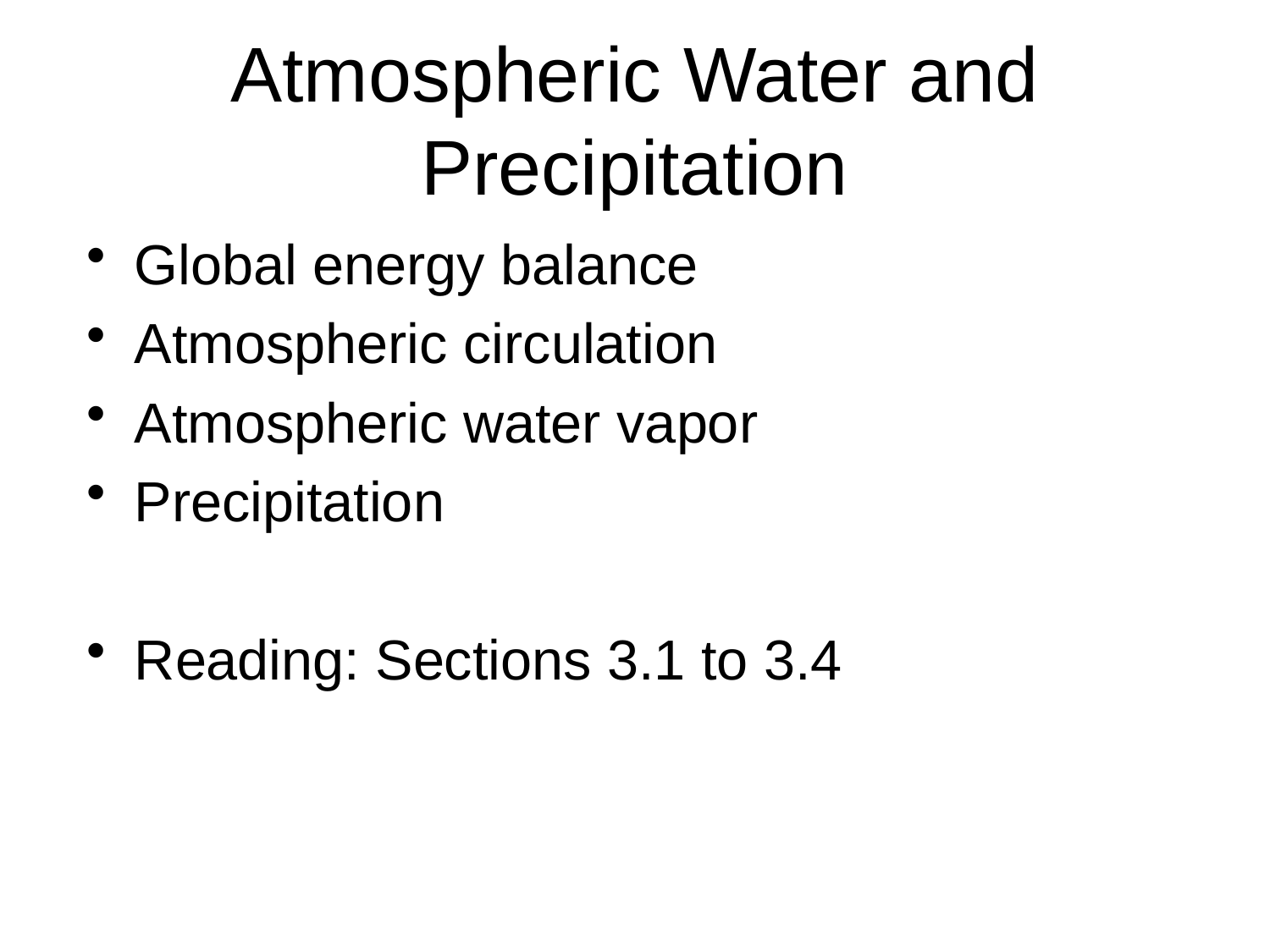

# Atmospheric Water and Precipitation
Global energy balance
Atmospheric circulation
Atmospheric water vapor
Precipitation

Reading: Sections 3.1 to 3.4